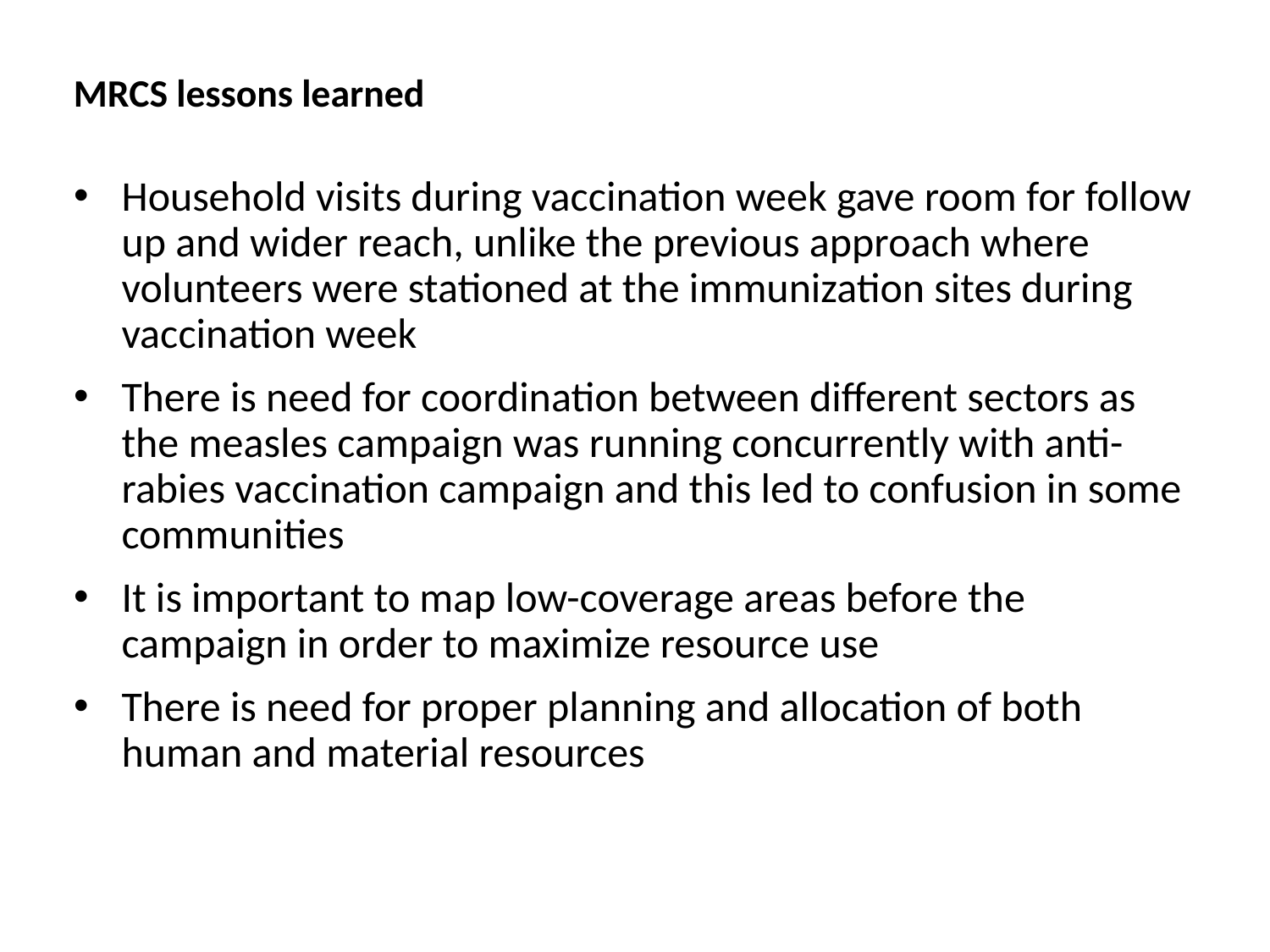

MRCS lessons learned
Household visits during vaccination week gave room for follow up and wider reach, unlike the previous approach where volunteers were stationed at the immunization sites during vaccination week
There is need for coordination between different sectors as the measles campaign was running concurrently with anti-rabies vaccination campaign and this led to confusion in some communities
It is important to map low-coverage areas before the campaign in order to maximize resource use
There is need for proper planning and allocation of both human and material resources